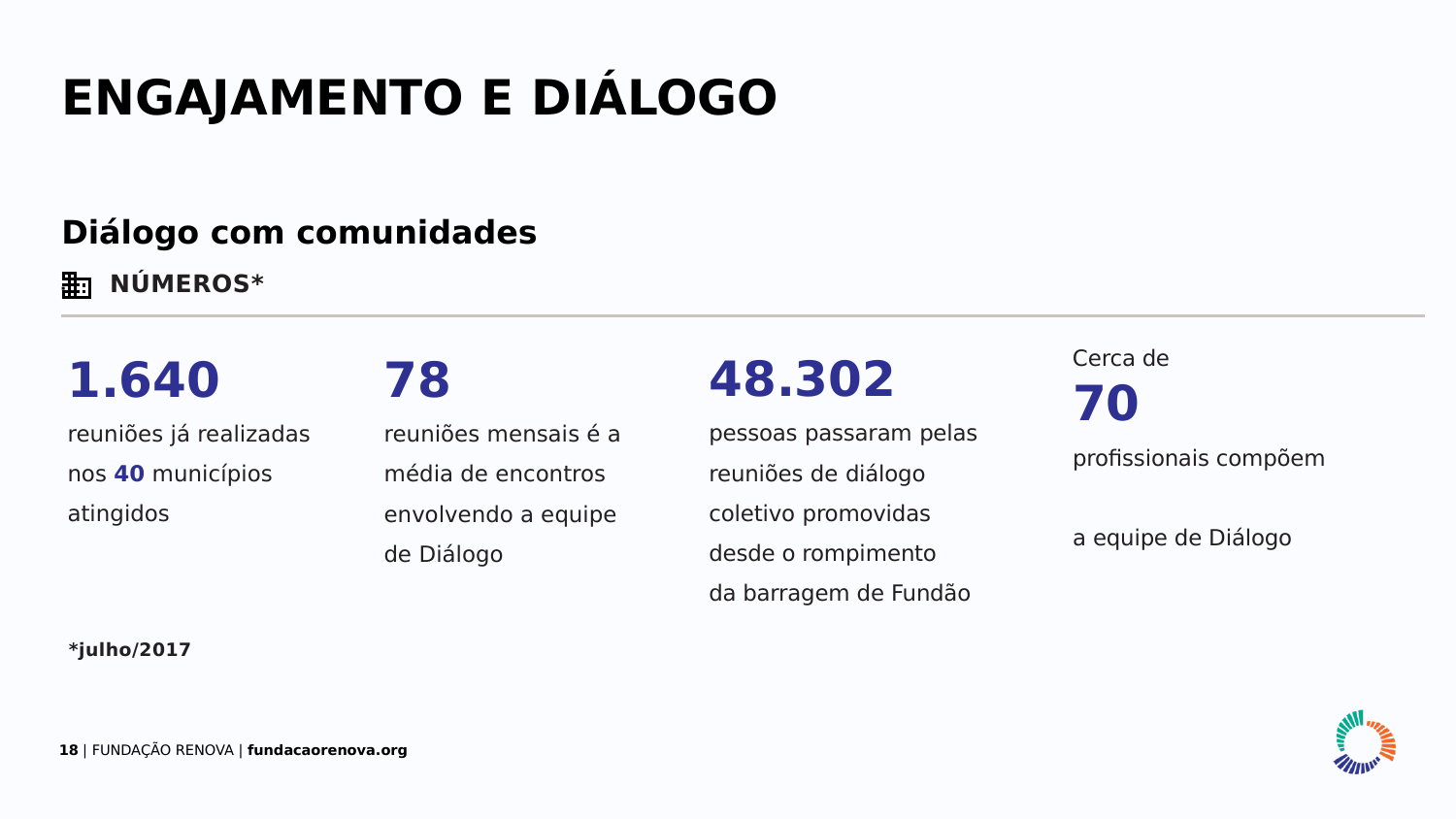

ENGAJAMENTO E DIÁLOGO
Diálogo com comunidades
NÚMEROS*

Cerca de
1.640
reuniões já realizadas nos 40 municípios atingidos

78
reuniões mensais é a média de encontros envolvendo a equipe
de Diálogo

48.302
pessoas passaram pelas reuniões de diálogo coletivo promovidas
desde o rompimento
da barragem de Fundão

70
profissionais compõem
a equipe de Diálogo

*julho/2017